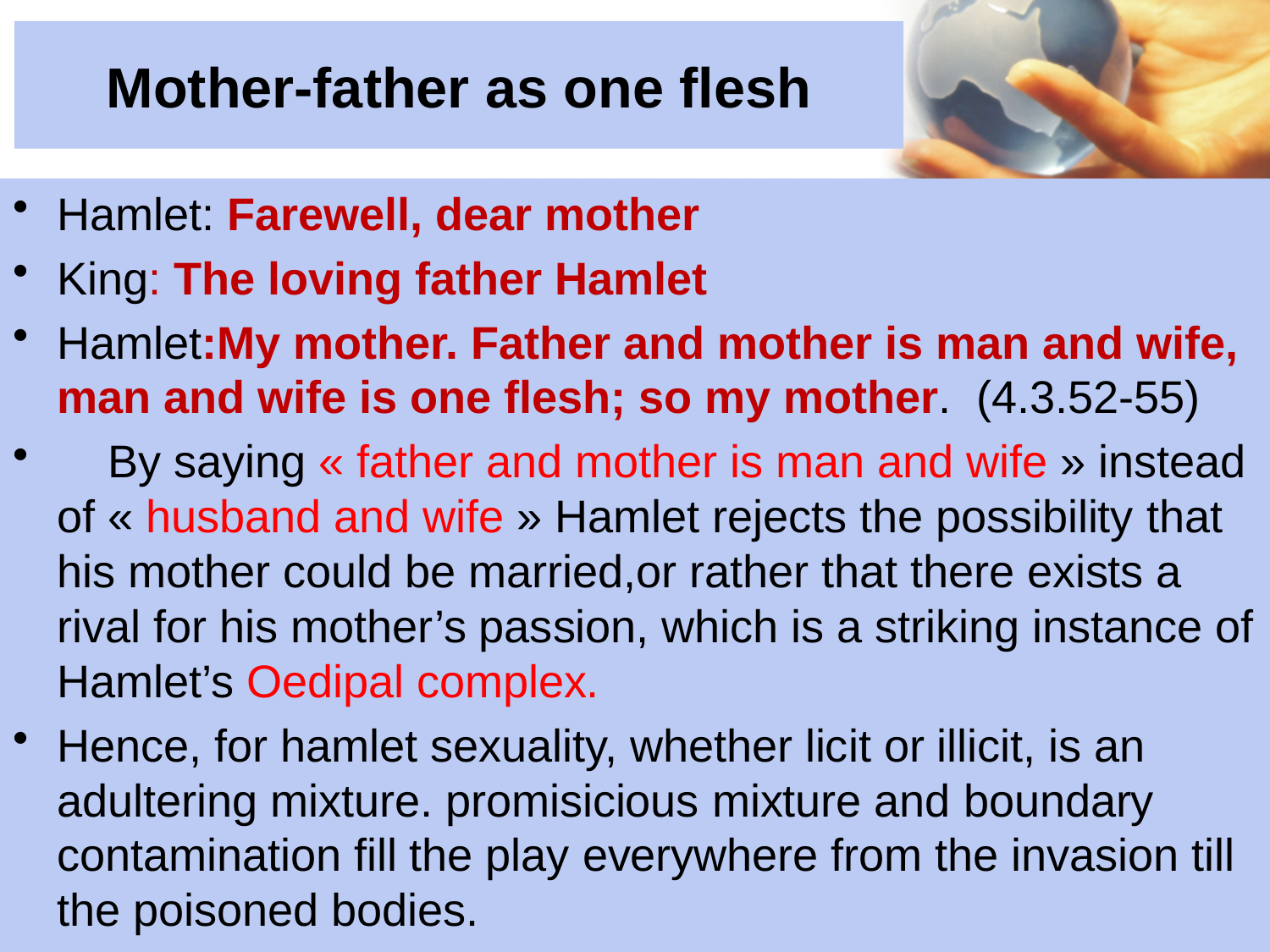

# Mother-father as one flesh
Hamlet: Farewell, dear mother
King: The loving father Hamlet
Hamlet:My mother. Father and mother is man and wife, man and wife is one flesh; so my mother.  (4.3.52-55)
    By saying « father and mother is man and wife » instead of « husband and wife » Hamlet rejects the possibility that his mother could be married,or rather that there exists a rival for his mother’s passion, which is a striking instance of Hamlet’s Oedipal complex.
Hence, for hamlet sexuality, whether licit or illicit, is an adultering mixture. promisicious mixture and boundary contamination fill the play everywhere from the invasion till the poisoned bodies.